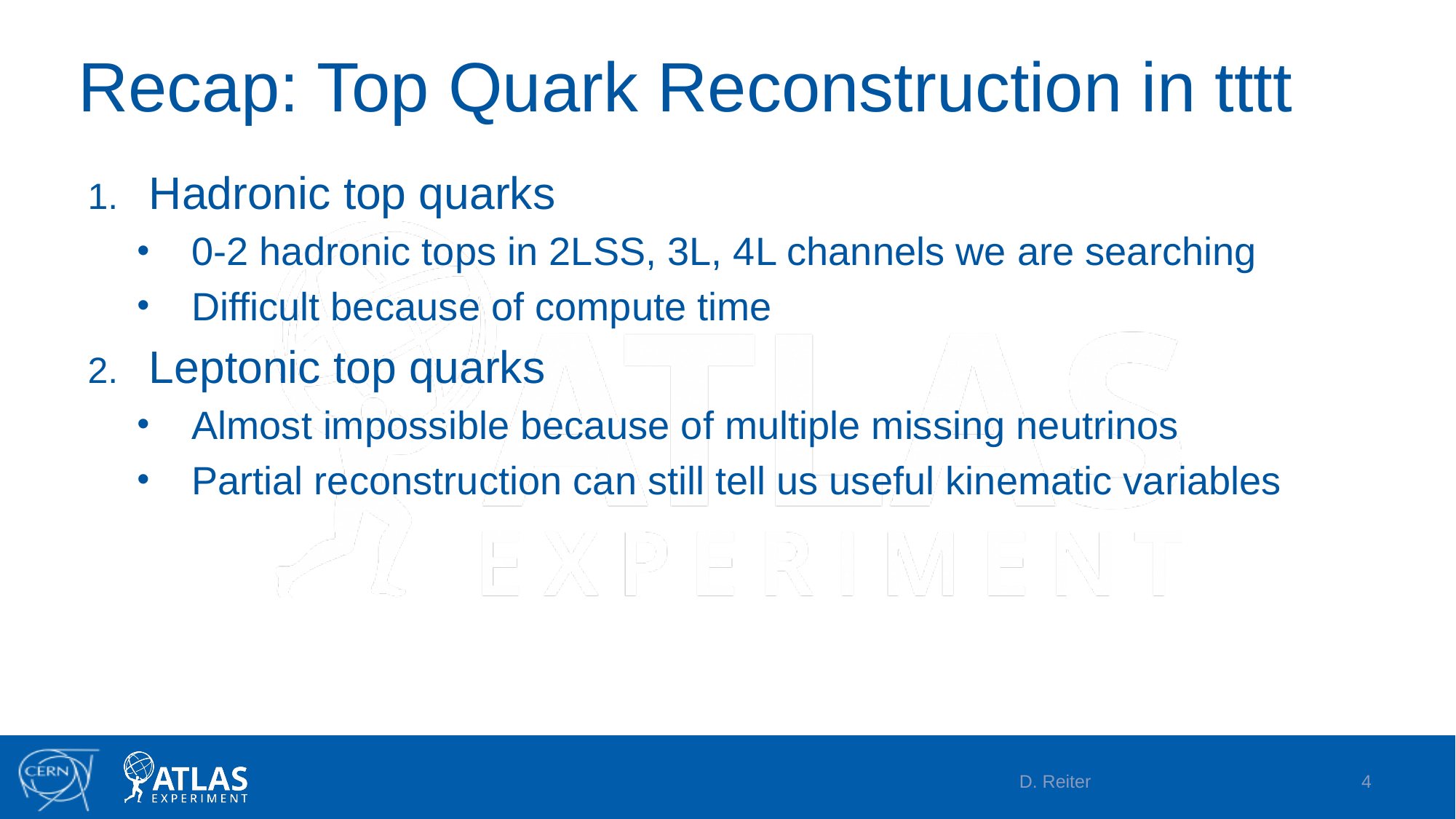

# Recap: Top Quark Reconstruction in tttt
Hadronic top quarks
0-2 hadronic tops in 2LSS, 3L, 4L channels we are searching
Difficult because of compute time
Leptonic top quarks
Almost impossible because of multiple missing neutrinos
Partial reconstruction can still tell us useful kinematic variables
D. Reiter
4